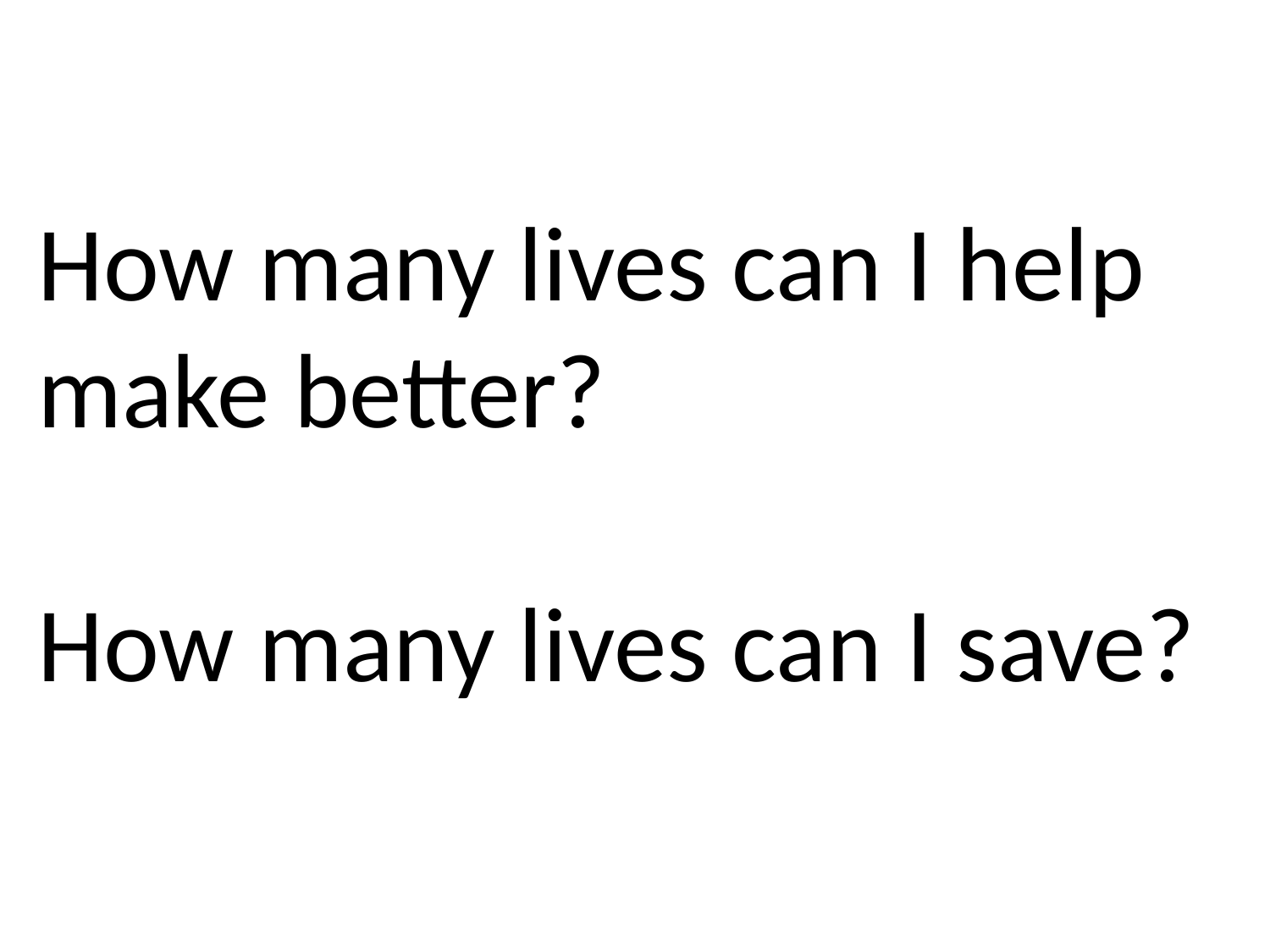

# How many lives can I help make better? How many lives can I save?